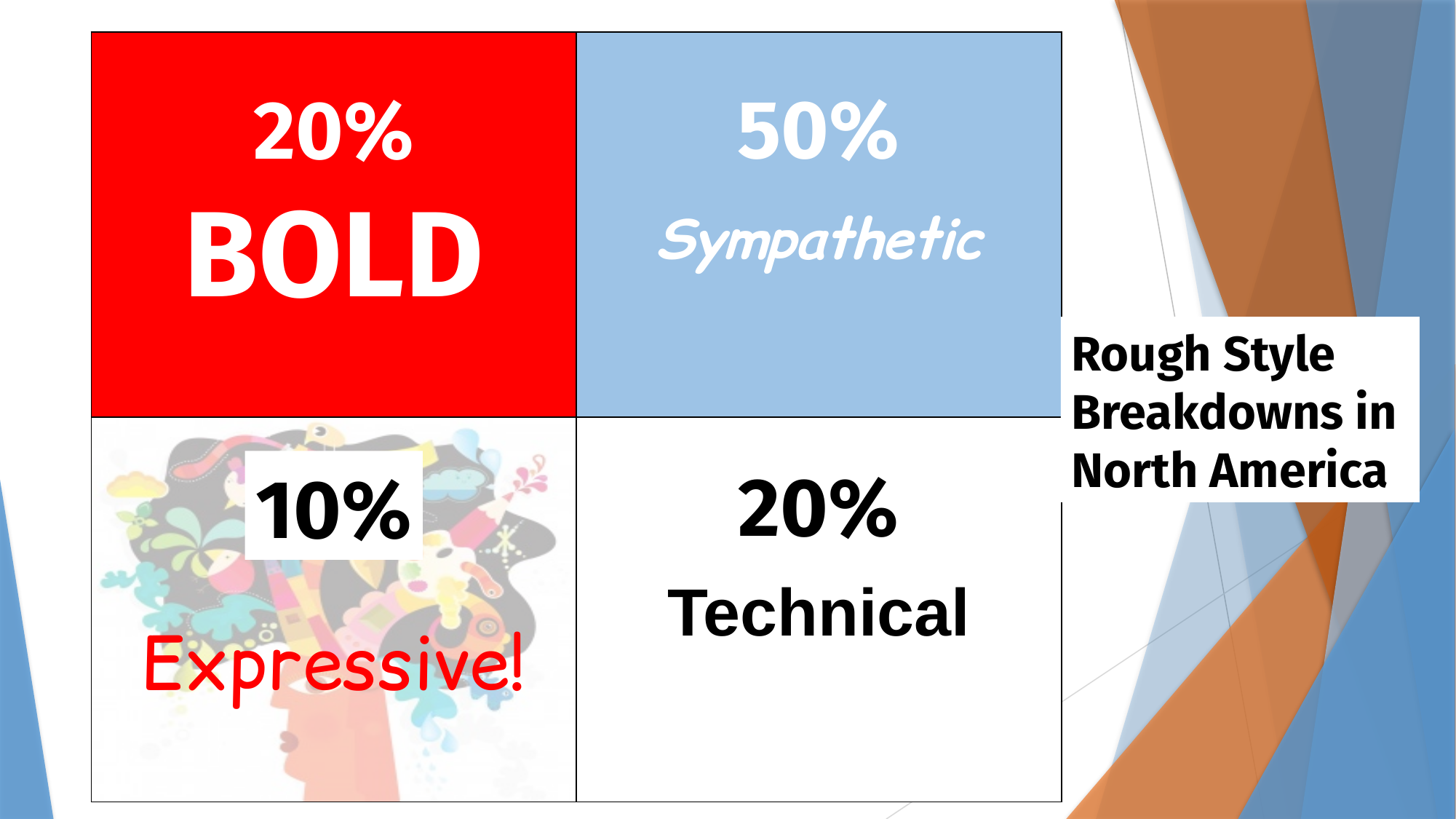

| BOLD | Sympathetic |
| --- | --- |
| Expressive! | Technical |
50%
20%
Rough Style Breakdowns in North America
20%
10%